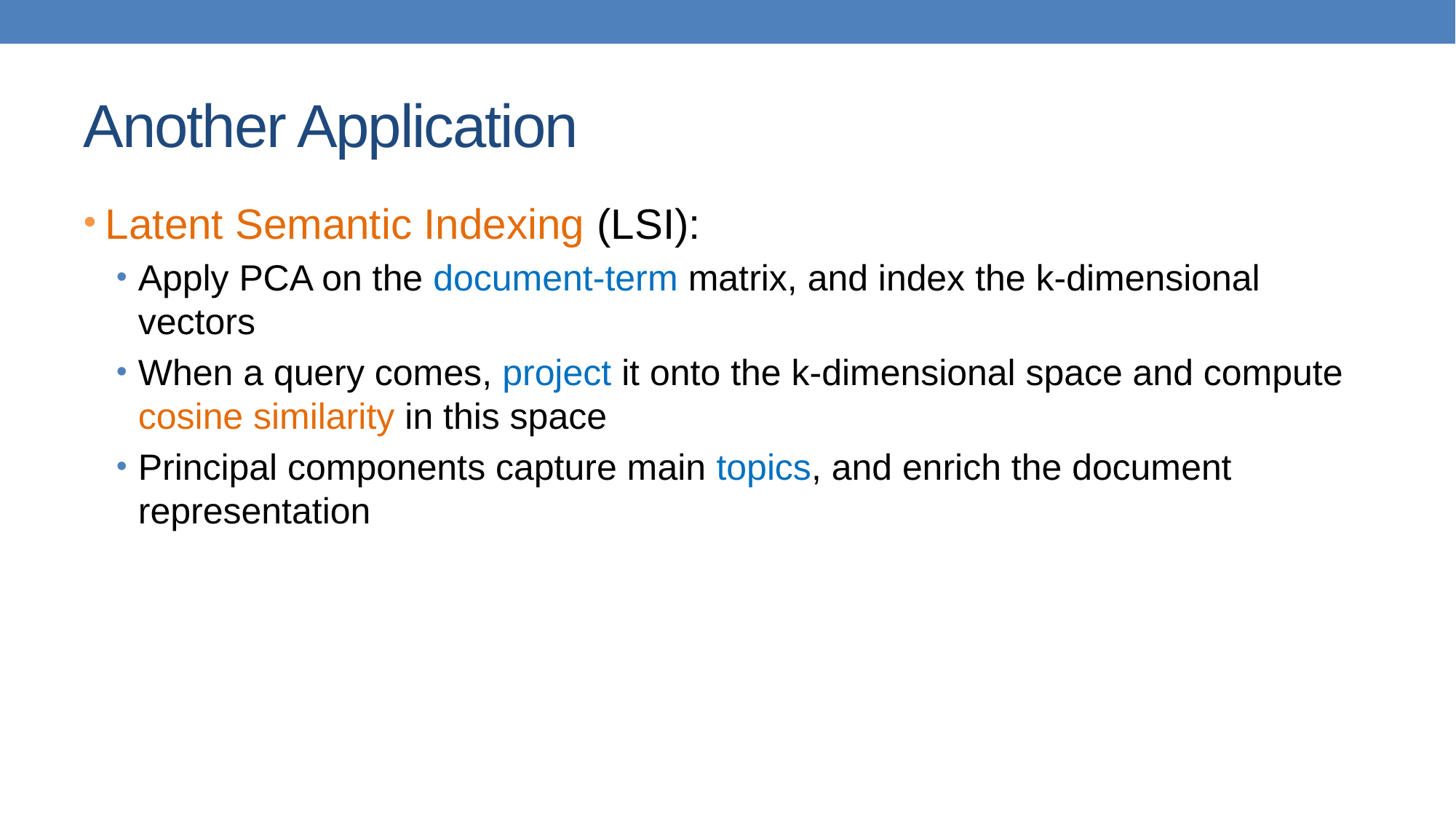

# Another Application
Latent Semantic Indexing (LSI):
Apply PCA on the document-term matrix, and index the k-dimensional vectors
When a query comes, project it onto the k-dimensional space and compute cosine similarity in this space
Principal components capture main topics, and enrich the document representation